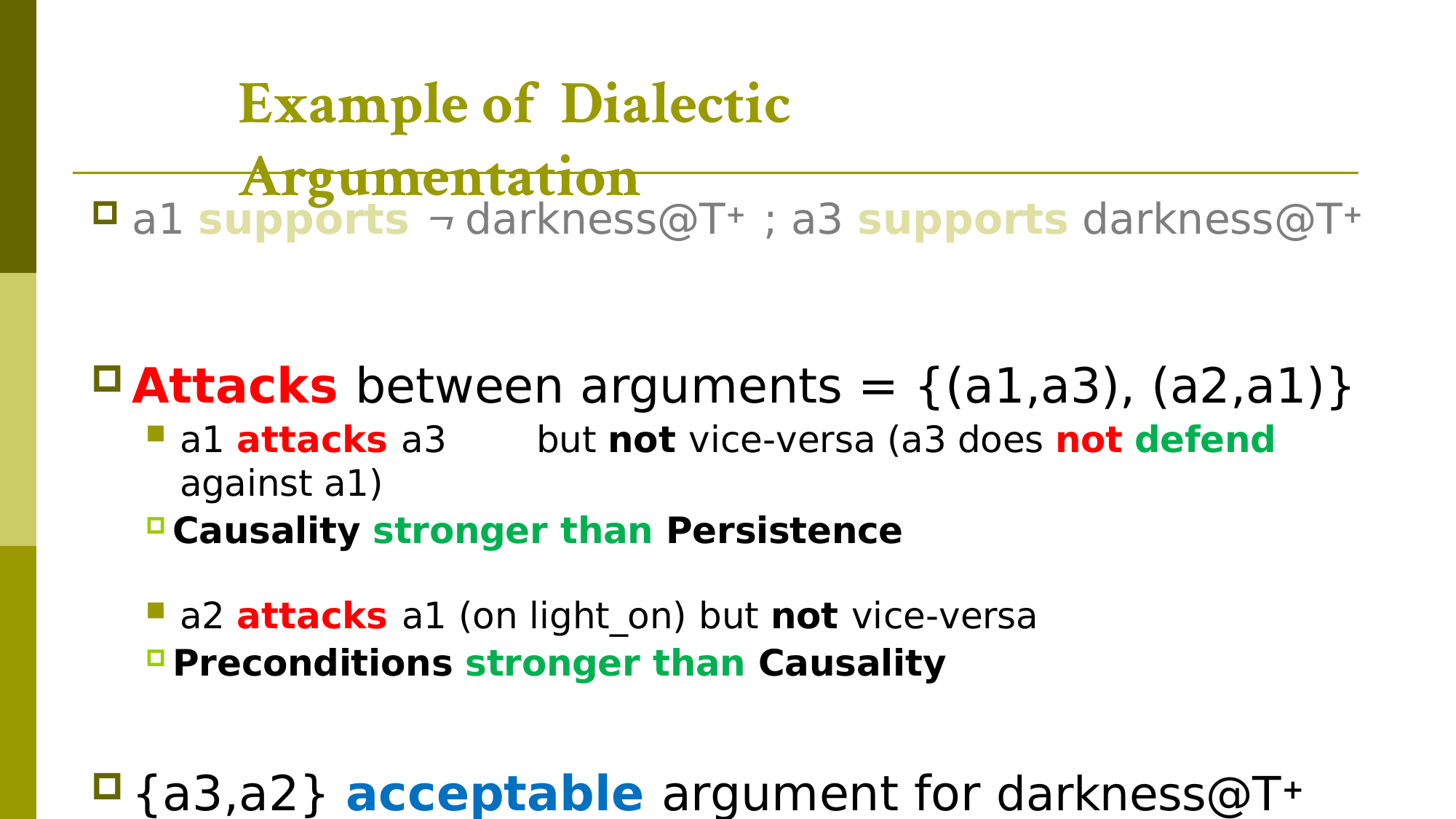

Example of	Dialectic Argumentation
a1 supports ¬ darkness@T+  ; a3 supports darkness@T+

Attacks between arguments = {(a1,a3), (a2,a1)}
a1 attacks a3	but not vice-versa (a3 does not defend against a1)
Causality stronger than Persistence

a2 attacks a1 (on light_on) but not vice-versa
Preconditions stronger than Causality

{a3,a2} acceptable argument for darkness@T+